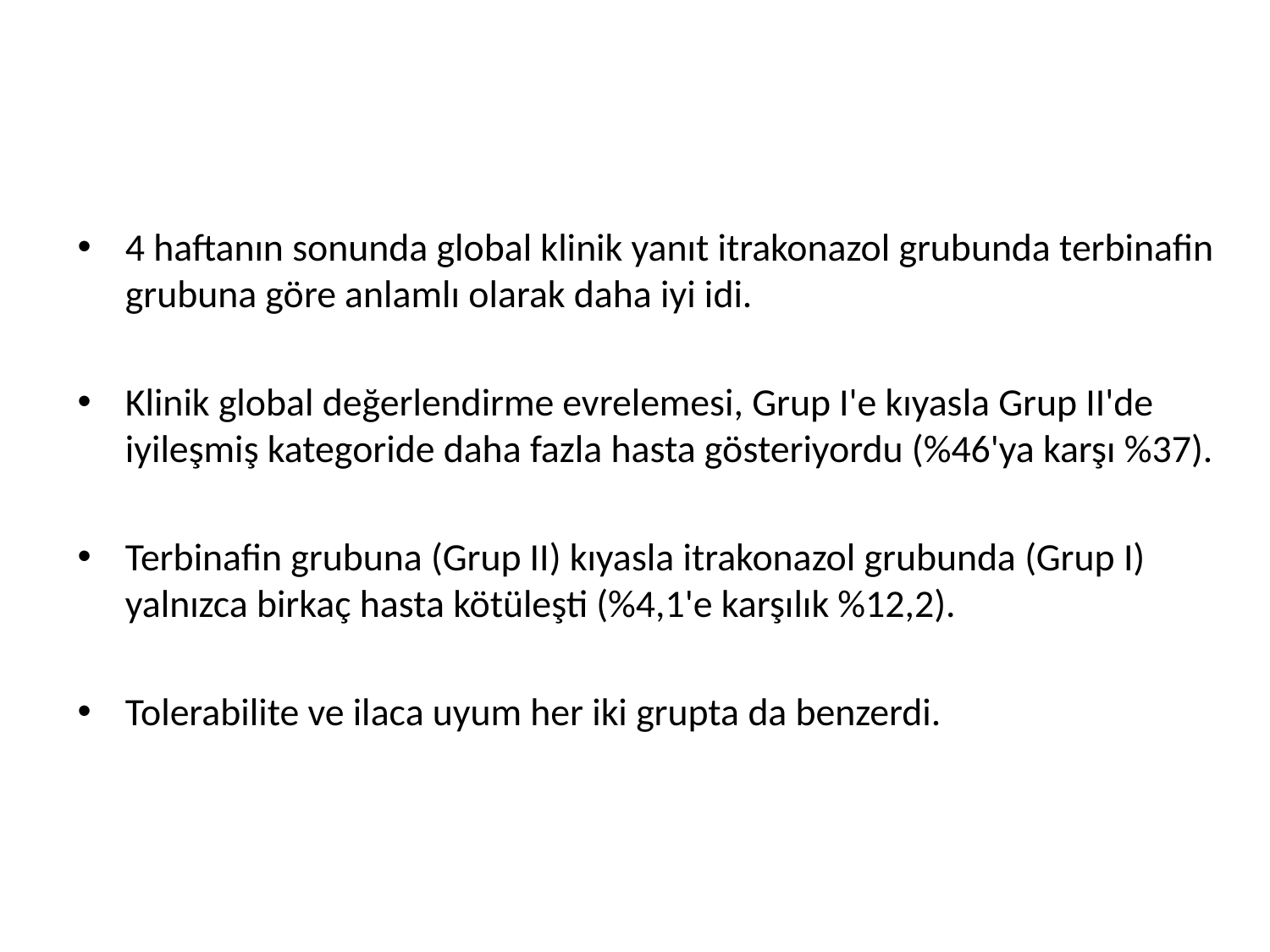

#
4 haftanın sonunda global klinik yanıt itrakonazol grubunda terbinafin grubuna göre anlamlı olarak daha iyi idi.

Klinik global değerlendirme evrelemesi, Grup I'e kıyasla Grup II'de iyileşmiş kategoride daha fazla hasta gösteriyordu (%46'ya karşı %37).

Terbinafin grubuna (Grup II) kıyasla itrakonazol grubunda (Grup I) yalnızca birkaç hasta kötüleşti (%4,1'e karşılık %12,2).

Tolerabilite ve ilaca uyum her iki grupta da benzerdi.